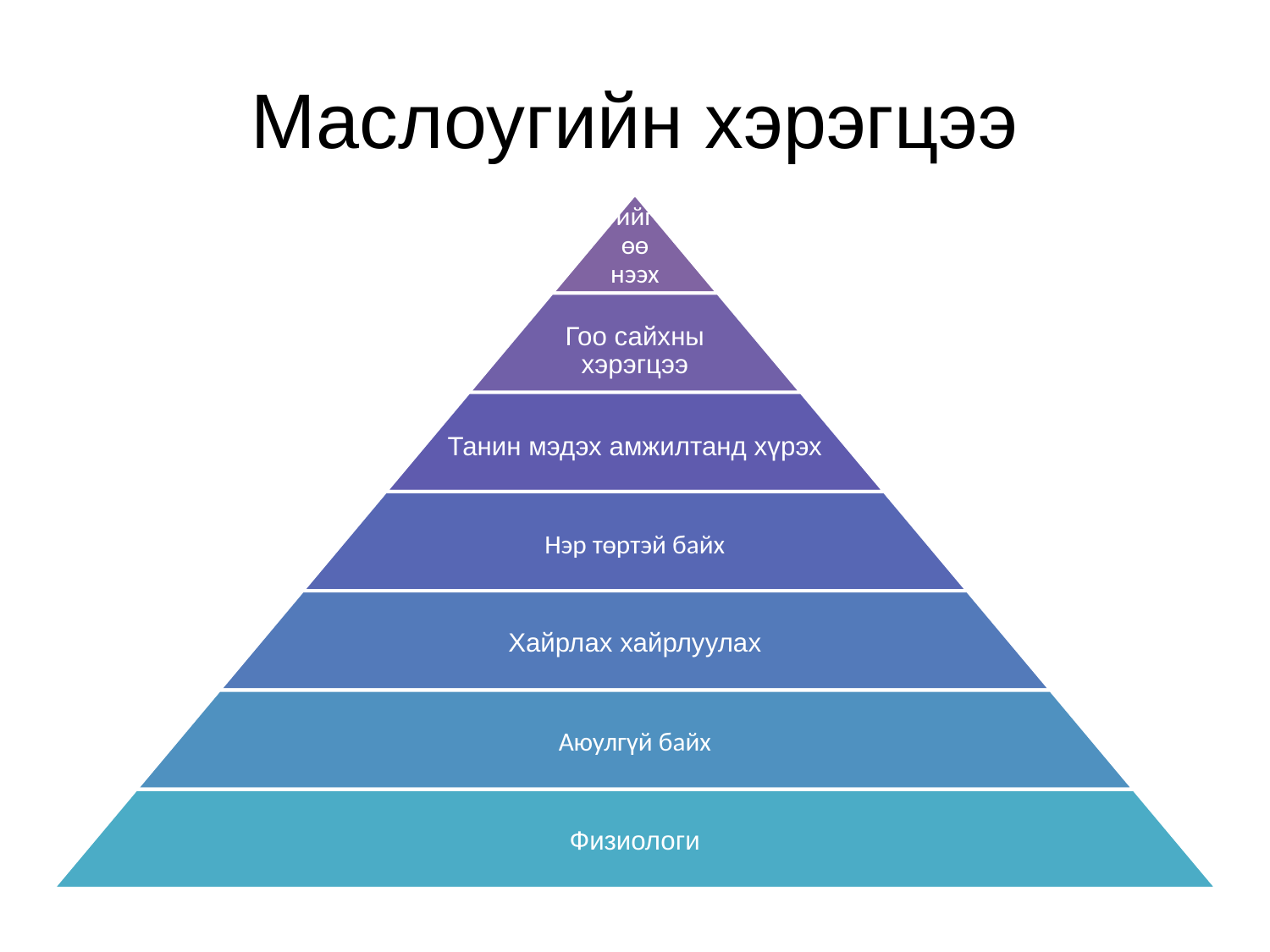

# Маслоугийн хэрэгцээ
Хүн өөрийгөө нээх хөгжүүлэх
Гоо сайхны хэрэгцээ
Танин мэдэх амжилтанд хүрэх
Нэр төртэй байх
Хайрлах хайрлуулах
Аюулгүй байх
Физиологи